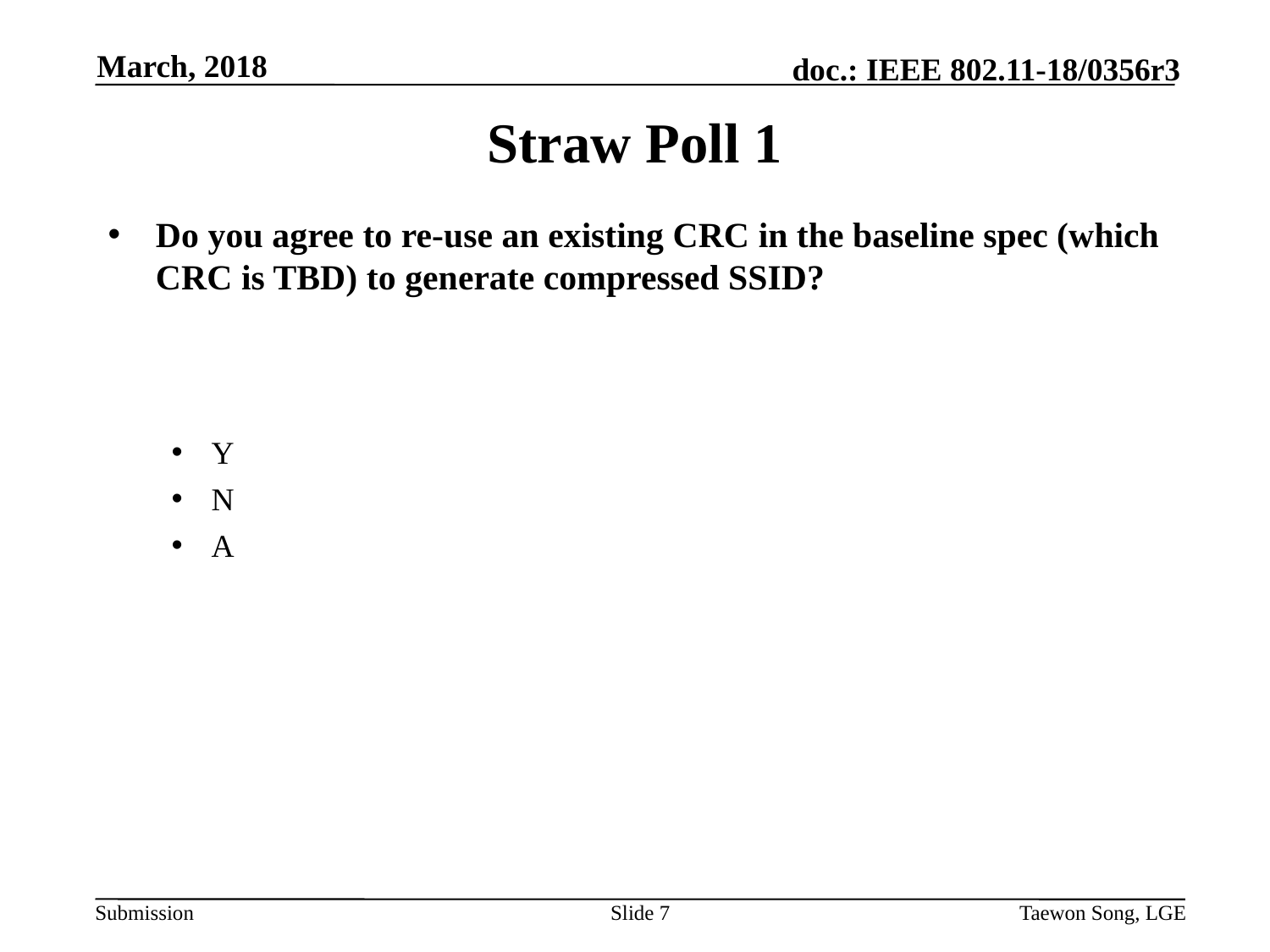

March, 2018
# Straw Poll 1
Do you agree to re-use an existing CRC in the baseline spec (which CRC is TBD) to generate compressed SSID?

Y
N
A
Slide 7
Taewon Song, LGE